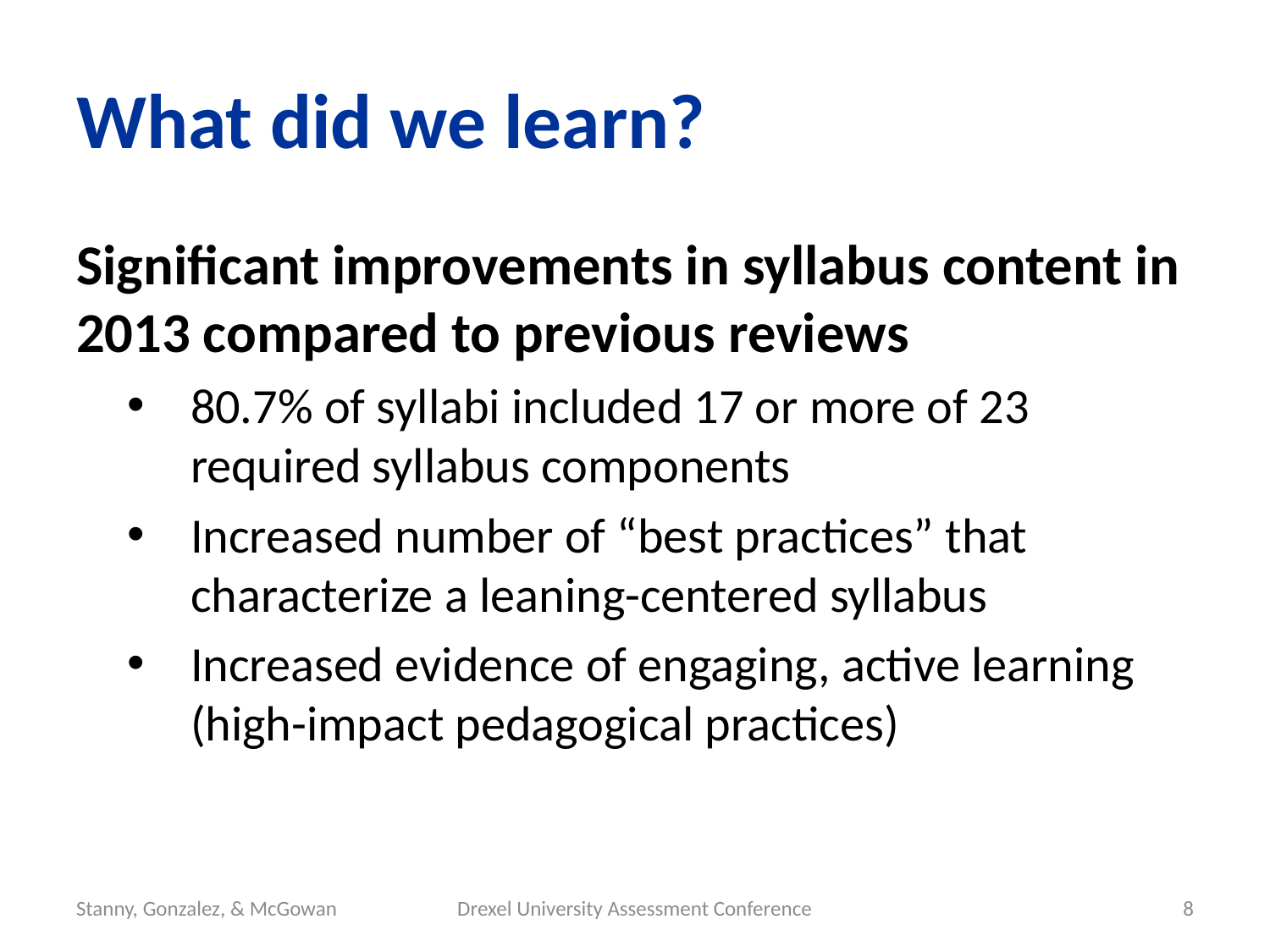

# What did we learn?
Significant improvements in syllabus content in 2013 compared to previous reviews
80.7% of syllabi included 17 or more of 23 required syllabus components
Increased number of “best practices” that characterize a leaning-centered syllabus
Increased evidence of engaging, active learning (high-impact pedagogical practices)

Stanny, Gonzalez, & McGowan
Drexel University Assessment Conference
8